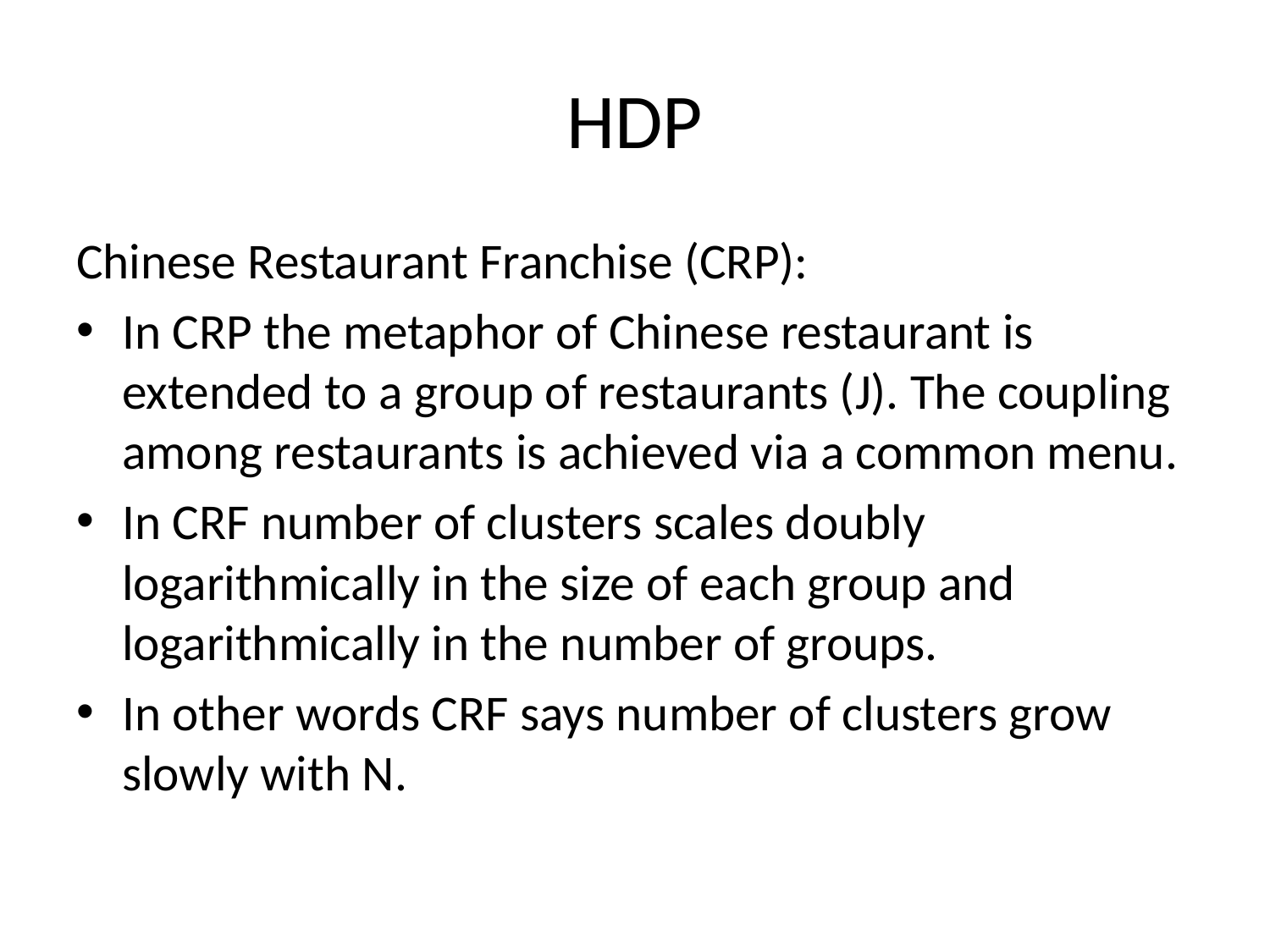

# HDP
Chinese Restaurant Franchise (CRP):
In CRP the metaphor of Chinese restaurant is extended to a group of restaurants (J). The coupling among restaurants is achieved via a common menu.
In CRF number of clusters scales doubly logarithmically in the size of each group and logarithmically in the number of groups.
In other words CRF says number of clusters grow slowly with N.